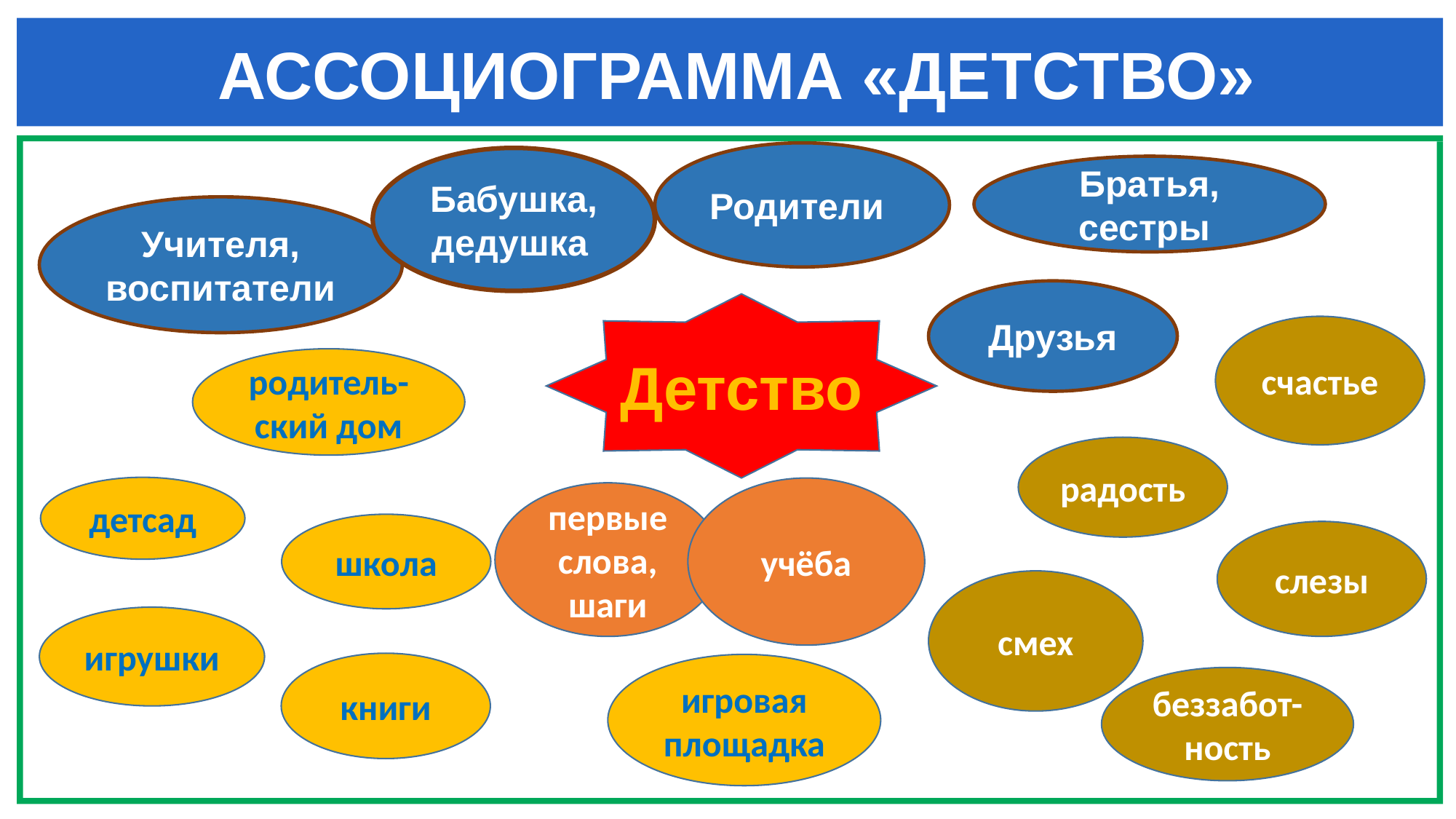

# АССОЦИОГРАММА «ДЕТСТВО»

Родители
Бабушка,
дедушка
Братья,
сестры
Учителя,
воспитатели
Друзья
Детство
счастье
родитель-ский дом
радость
детсад
учёба
первые слова, шаги
школа
слезы
смех
игрушки
книги
игровая площадка
беззабот-
ность